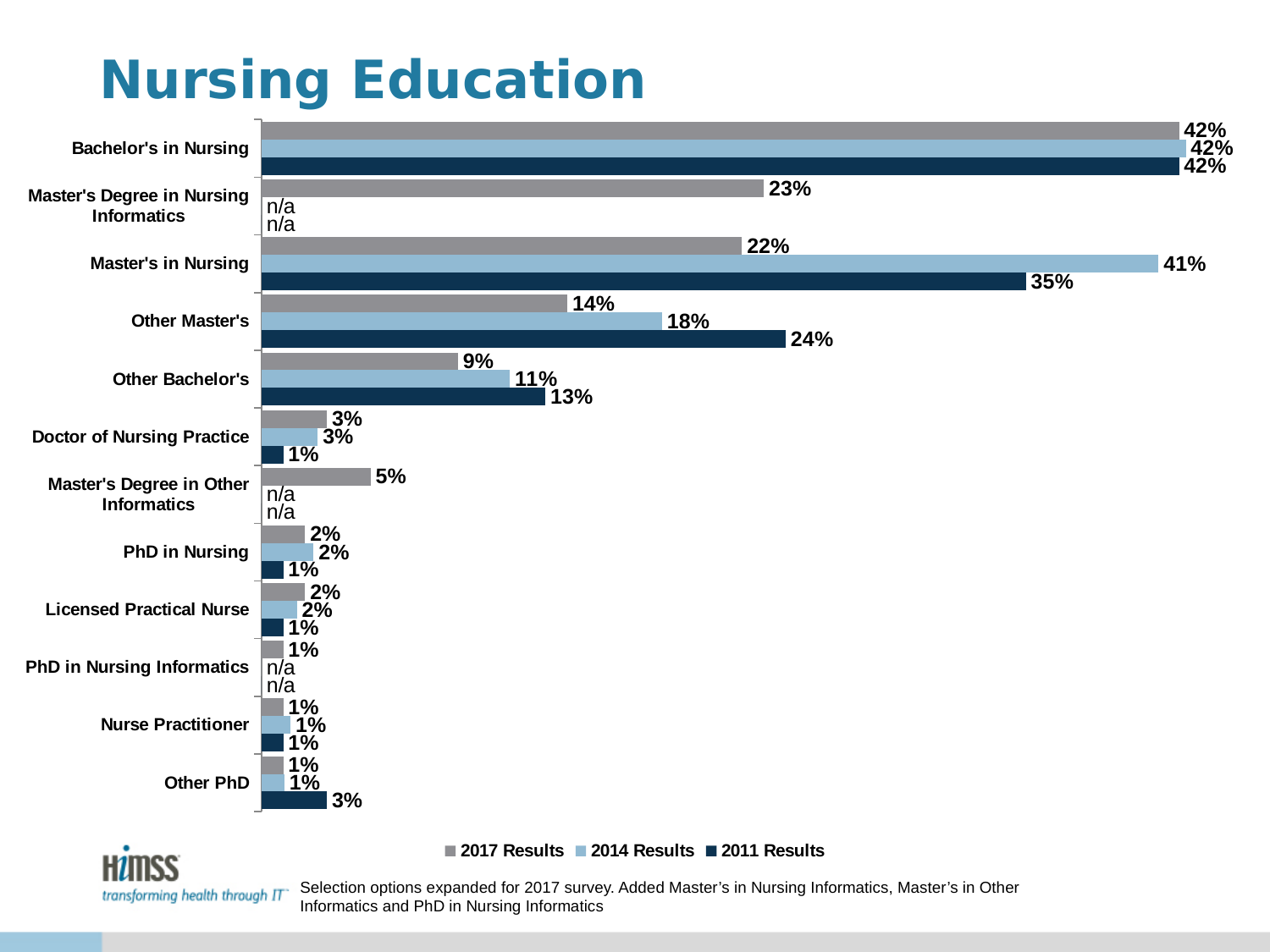

# Nursing Education

### Chart

| Category | 2011 Results | 2014 Results | 2017 Results |
|---|---|---|---|
| Other PhD | 0.03 | 0.010506208213944603 | 0.01 |
| Nurse Practitioner | 0.01 | 0.013371537726838587 | 0.01 |
| PhD in Nursing Informatics | 0.0 | 0.0 | 0.01 |
| Licensed Practical Nurse | 0.01 | 0.01623686723973257 | 0.02 |
| PhD in Nursing | 0.01 | 0.02387774594078319 | 0.02 |
| Master's Degree in Other Informatics | 0.0 | 0.0 | 0.05 |
| Doctor of Nursing Practice | 0.01 | 0.025787965616045846 | 0.03 |
| Other Bachelor's | 0.13 | 0.11365807067812798 | 0.09 |
| Other Master's | 0.24 | 0.1833810888252149 | 0.14 |
| Master's in Nursing | 0.35 | 0.41069723018147086 | 0.22 |
| Master's Degree in Nursing Informatics | 0.0 | 0.0 | 0.23 |
| Bachelor's in Nursing | 0.42 | 0.42311365807067813 | 0.42 |
Selection options expanded for 2017 survey. Added Master’s in Nursing Informatics, Master’s in Other Informatics and PhD in Nursing Informatics